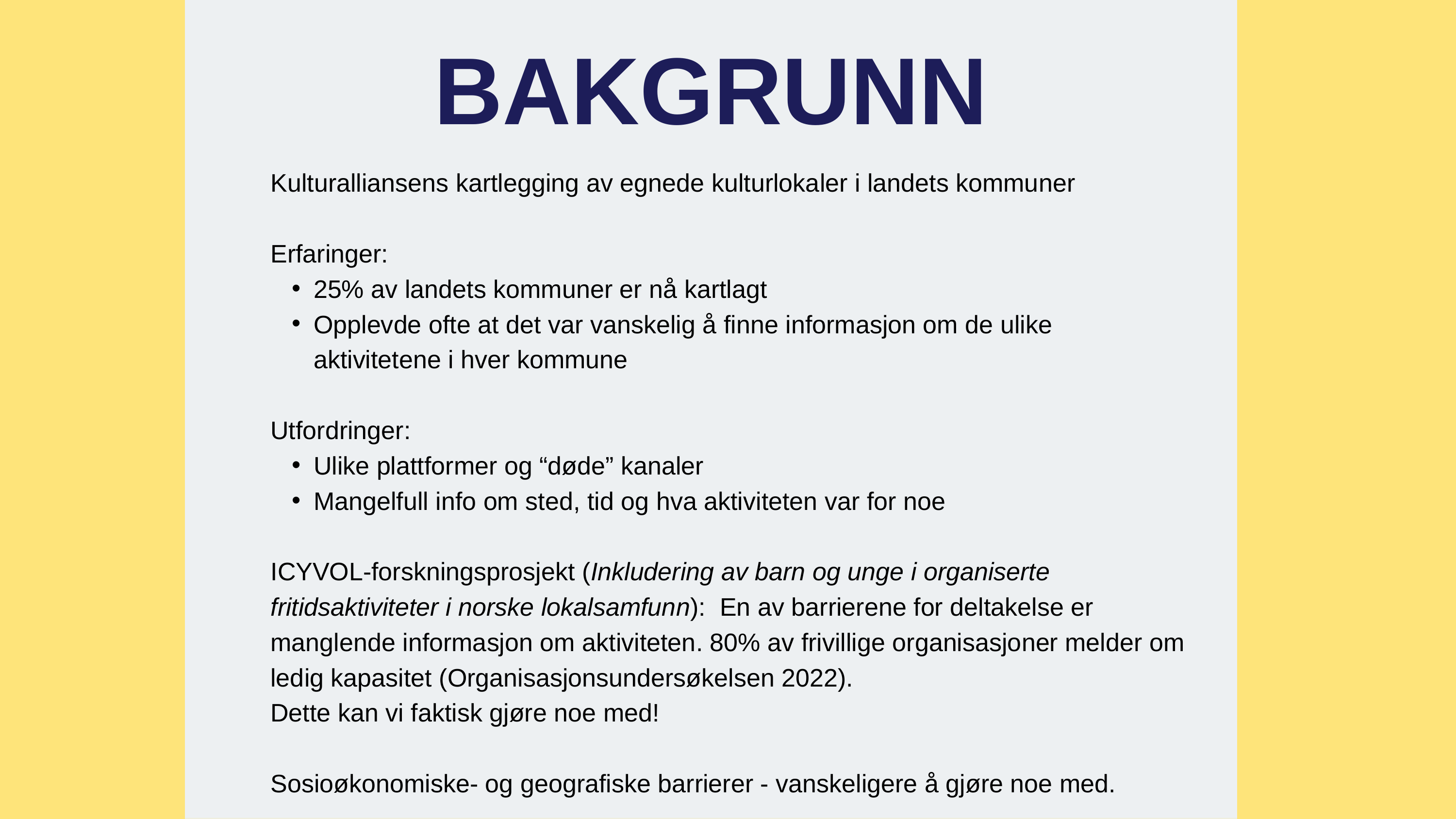

BAKGRUNN
Kulturalliansens kartlegging av egnede kulturlokaler i landets kommuner

Erfaringer:
25% av landets kommuner er nå kartlagt
Opplevde ofte at det var vanskelig å finne informasjon om de ulike aktivitetene i hver kommune

Utfordringer:
Ulike plattformer og “døde” kanaler
Mangelfull info om sted, tid og hva aktiviteten var for noe

ICYVOL-forskningsprosjekt (Inkludering av barn og unge i organiserte fritidsaktiviteter i norske lokalsamfunn):  En av barrierene for deltakelse er manglende informasjon om aktiviteten. 80% av frivillige organisasjoner melder om ledig kapasitet (Organisasjonsundersøkelsen 2022).
Dette kan vi faktisk gjøre noe med!

Sosioøkonomiske- og geografiske barrierer - vanskeligere å gjøre noe med.